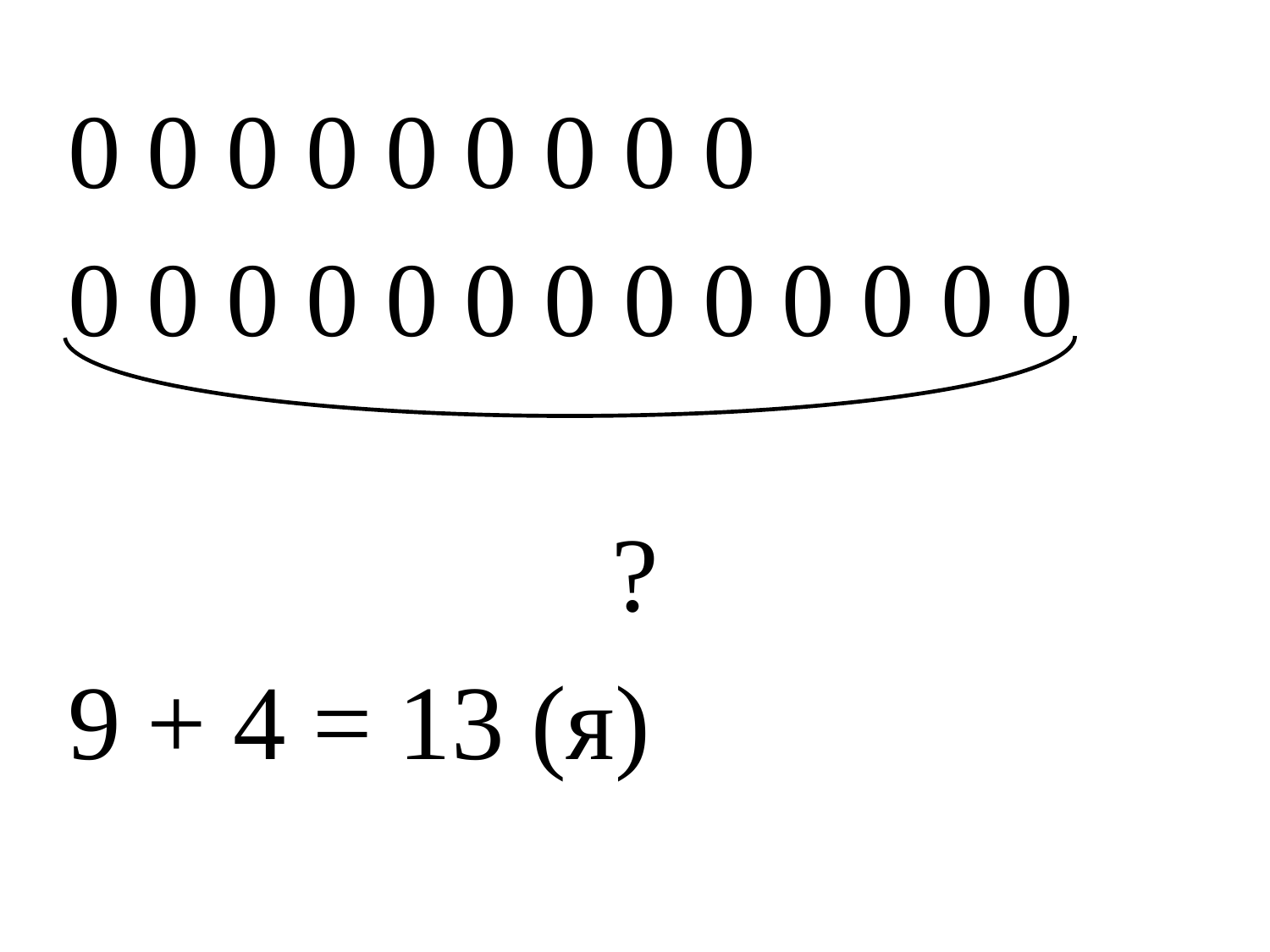

0 0 0 0 0 0 0 0 0
0 0 0 0 0 0 0 0 0 0 0 0 0
?
9 + 4 = 13 (я)